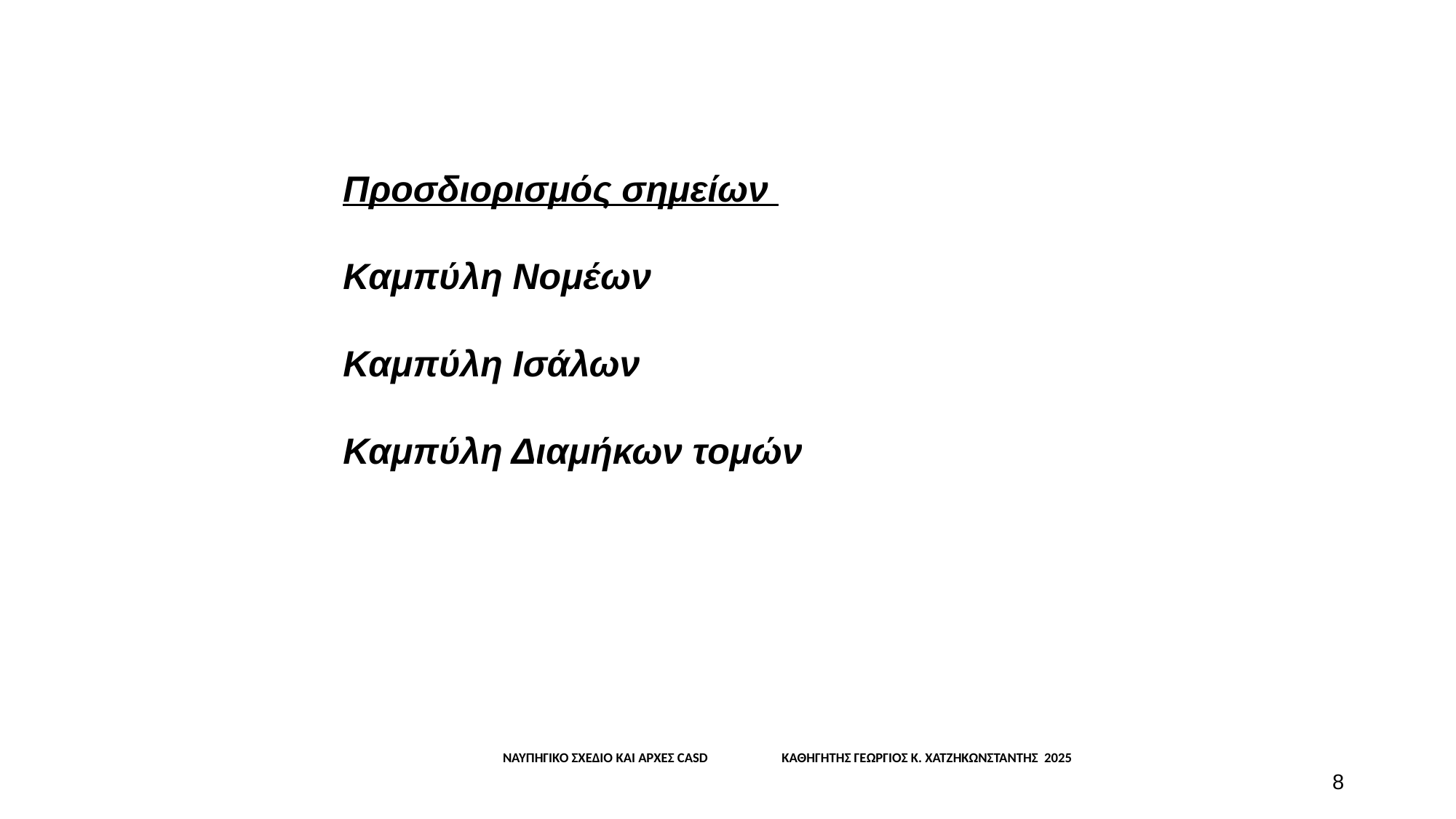

Προσδιορισμός σημείων

Καμπύλη Νομέων

Καμπύλη Ισάλων

Καμπύλη Διαμήκων τομών

                              ΝΑΥΠΗΓΙΚΟ ΣΧΕΔΙΟ ΚΑΙ ΑΡΧΕΣ CASD                        ΚΑΘΗΓΗΤΗΣ ΓΕΩΡΓΙΟΣ Κ. ΧΑΤΖΗΚΩΝΣΤΑΝΤΗΣ  2025
8